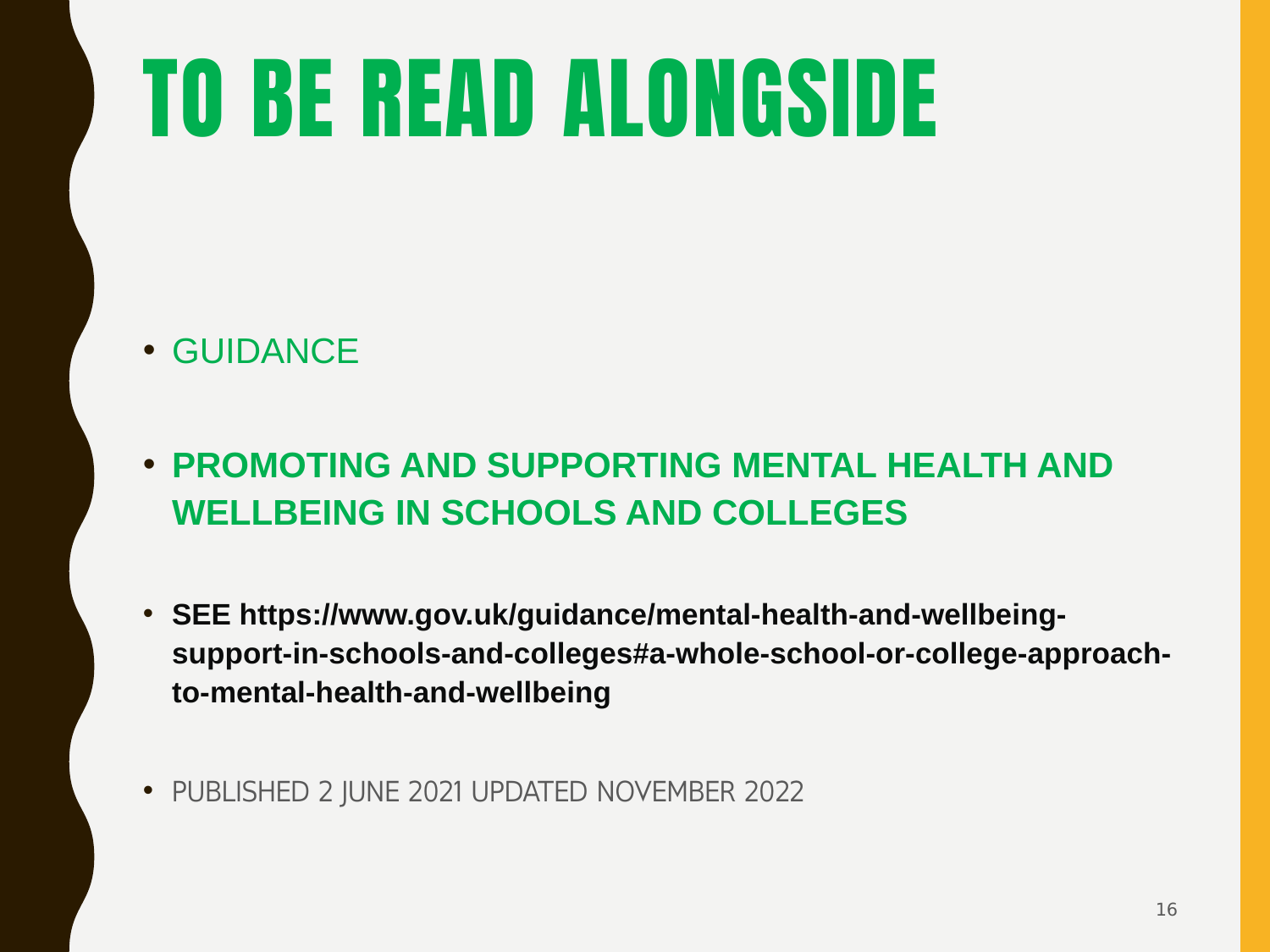

# TO BE READ ALONGSIDE
GUIDANCE

PROMOTING AND SUPPORTING MENTAL HEALTH AND WELLBEING IN SCHOOLS AND COLLEGES

SEE https://www.gov.uk/guidance/mental-health-and-wellbeing-support-in-schools-and-colleges#a-whole-school-or-college-approach-to-mental-health-and-wellbeing

PUBLISHED 2 JUNE 2021 UPDATED NOVEMBER 2022
16